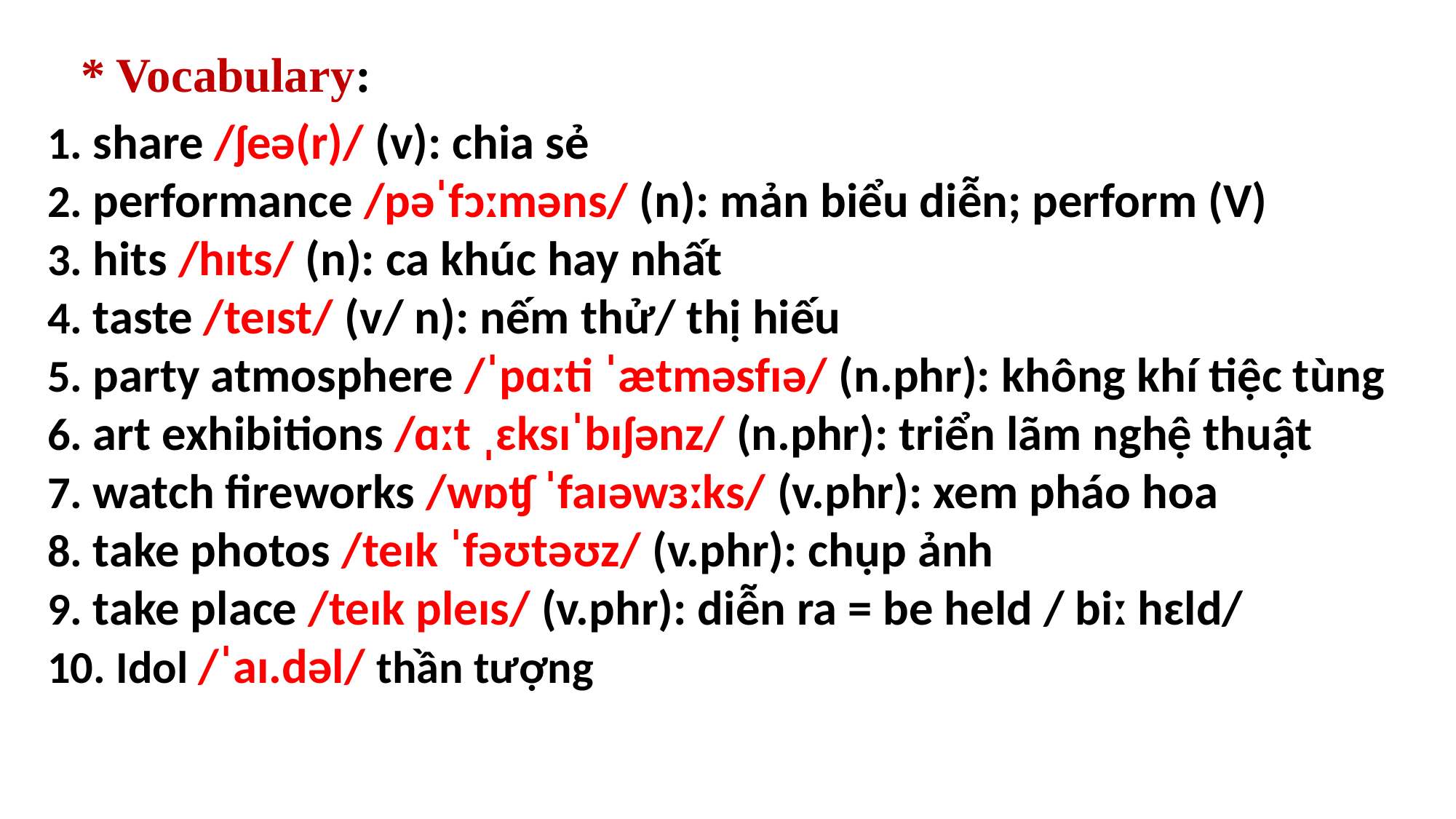

# * Vocabulary:
1. share /ʃeə(r)/ (v): chia sẻ
2. performance /pəˈfɔːməns/ (n): mản biểu diễn; perform (V)
3. hits /hɪts/ (n): ca khúc hay nhất
4. taste /teɪst/ (v/ n): nếm thử/ thị hiếu
5. party atmosphere /ˈpɑːti ˈætməsfɪə/ (n.phr): không khí tiệc tùng
6. art exhibitions /ɑːt ˌɛksɪˈbɪʃənz/ (n.phr): triển lãm nghệ thuật
7. watch fireworks /wɒʧ ˈfaɪəwɜːks/ (v.phr): xem pháo hoa
8. take photos /teɪk ˈfəʊtəʊz/ (v.phr): chụp ảnh
9. take place /teɪk pleɪs/ (v.phr): diễn ra = be held / biː hɛld/
10. Idol /ˈaɪ.dəl/ thần tượng